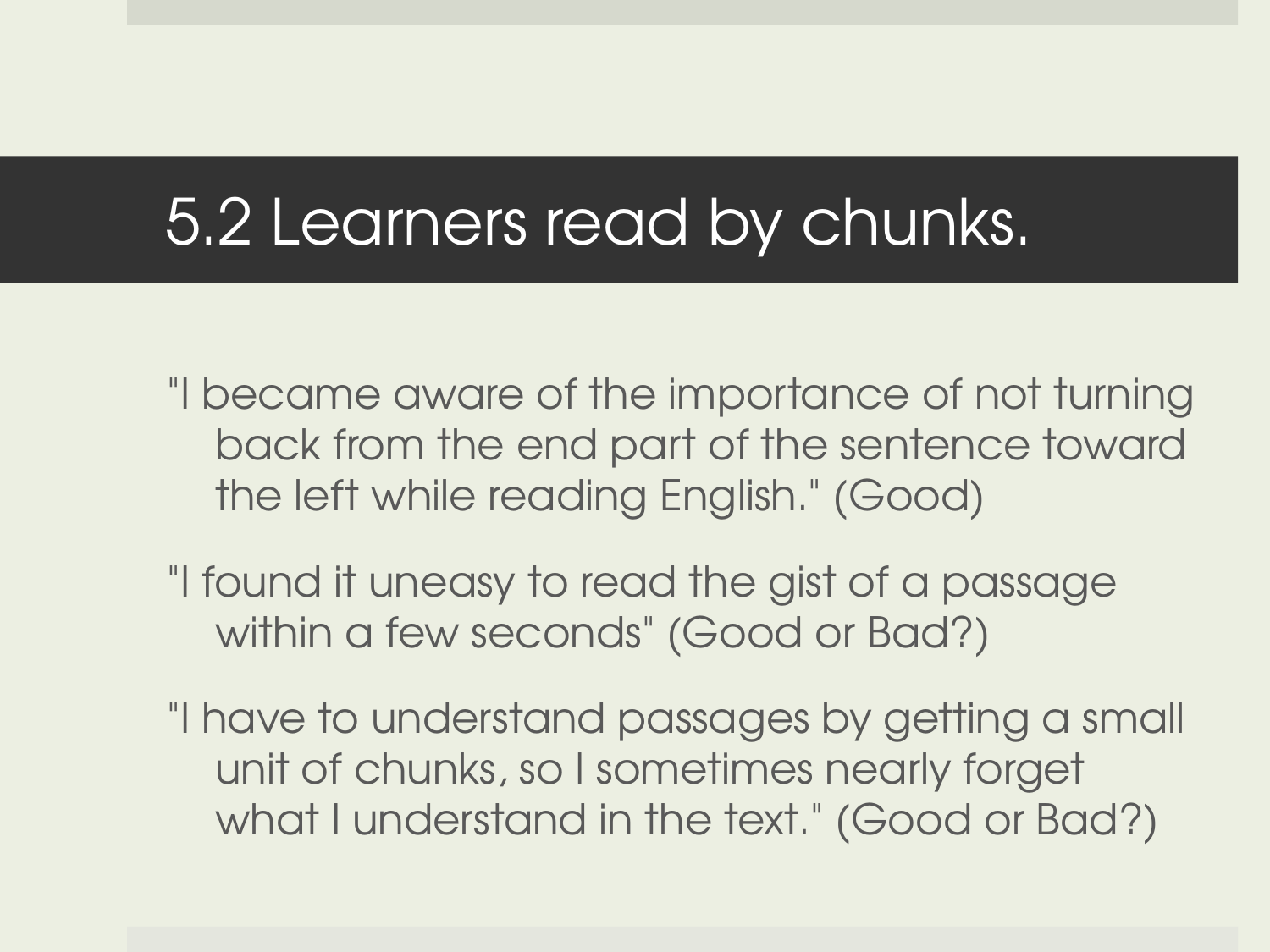

# 5.2 Learners read by chunks.
"I became aware of the importance of not turning back from the end part of the sentence toward the left while reading English." (Good)
"I found it uneasy to read the gist of a passage within a few seconds" (Good or Bad?)
"I have to understand passages by getting a small unit of chunks, so I sometimes nearly forget what I understand in the text." (Good or Bad?)